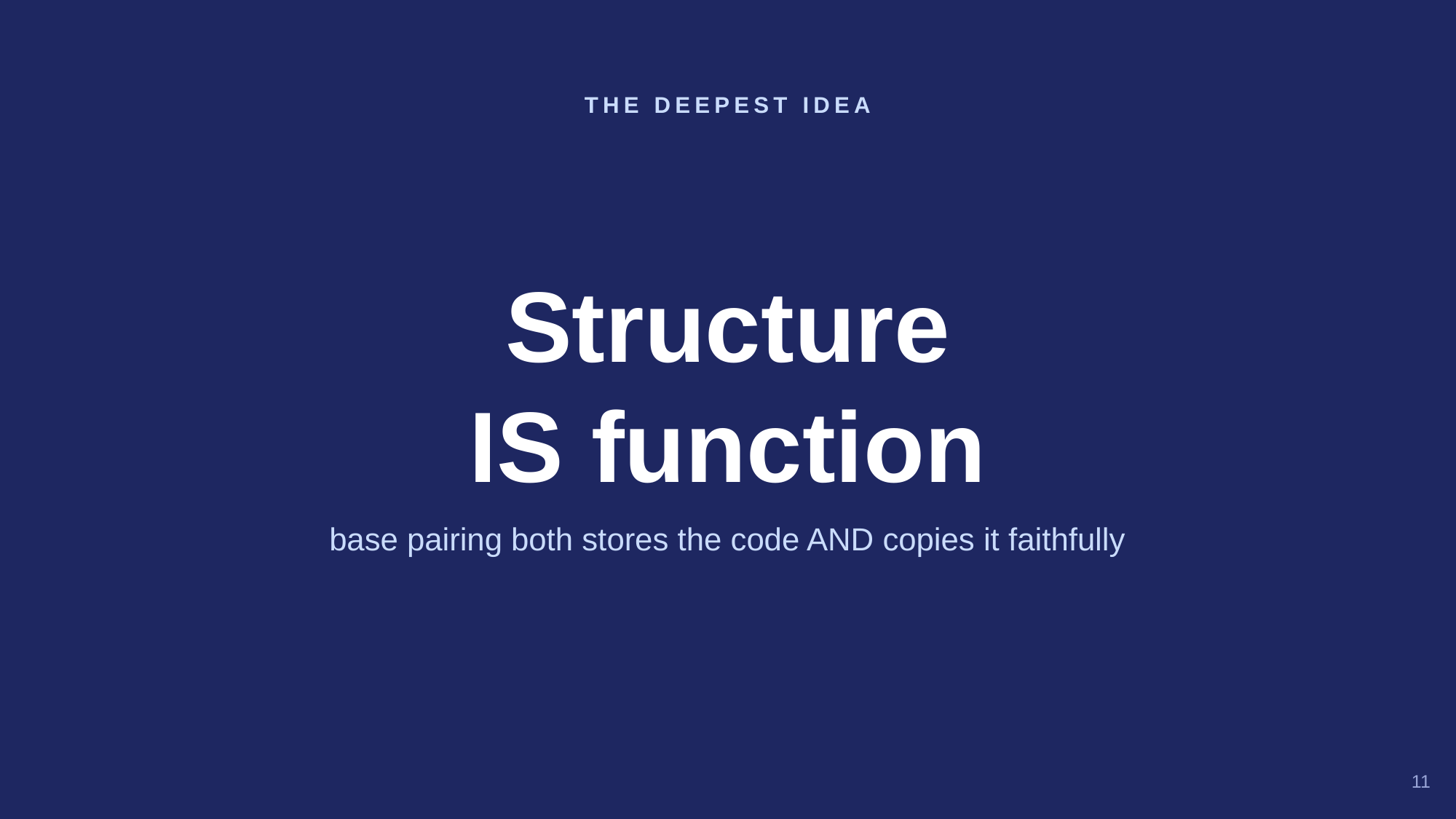

THE DEEPEST IDEA
Structure
IS function
base pairing both stores the code AND copies it faithfully
11